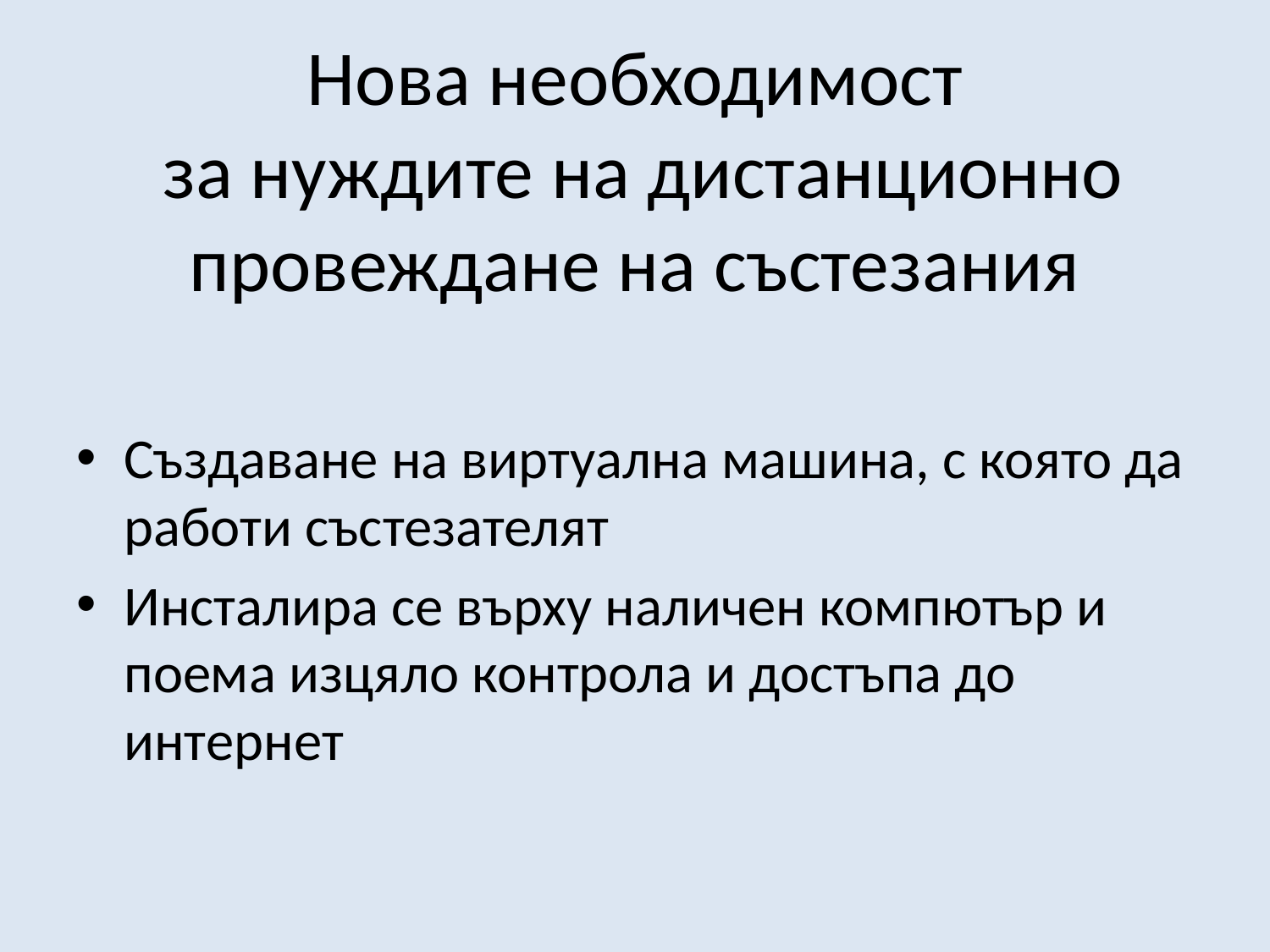

# Нова необходимост за нуждите на дистанционно провеждане на състезания
Създаване на виртуална машина, с която да работи състезателят
Инсталира се върху наличен компютър и поема изцяло контрола и достъпа до интернет